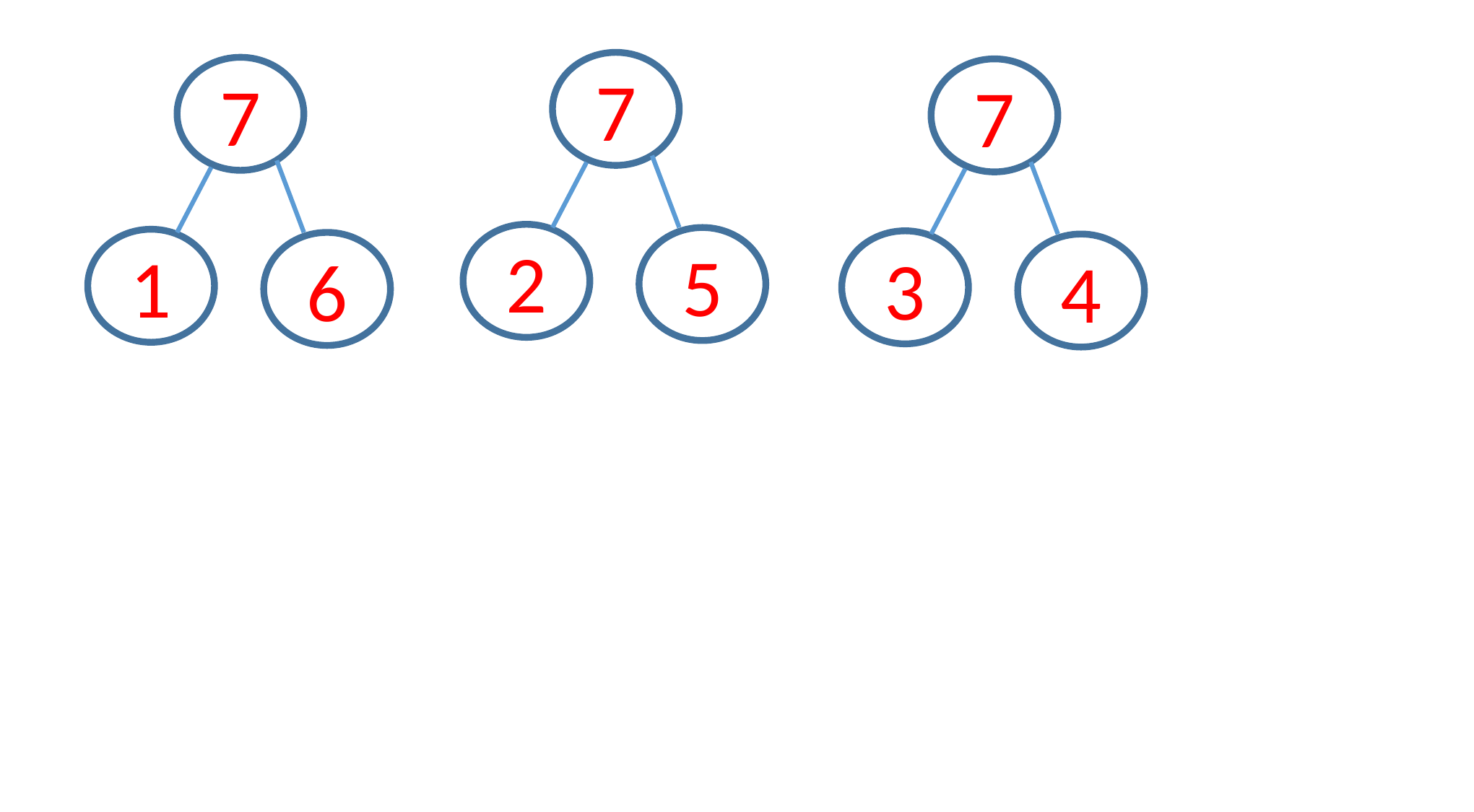

7
2
5
7
1
6
7
3
4